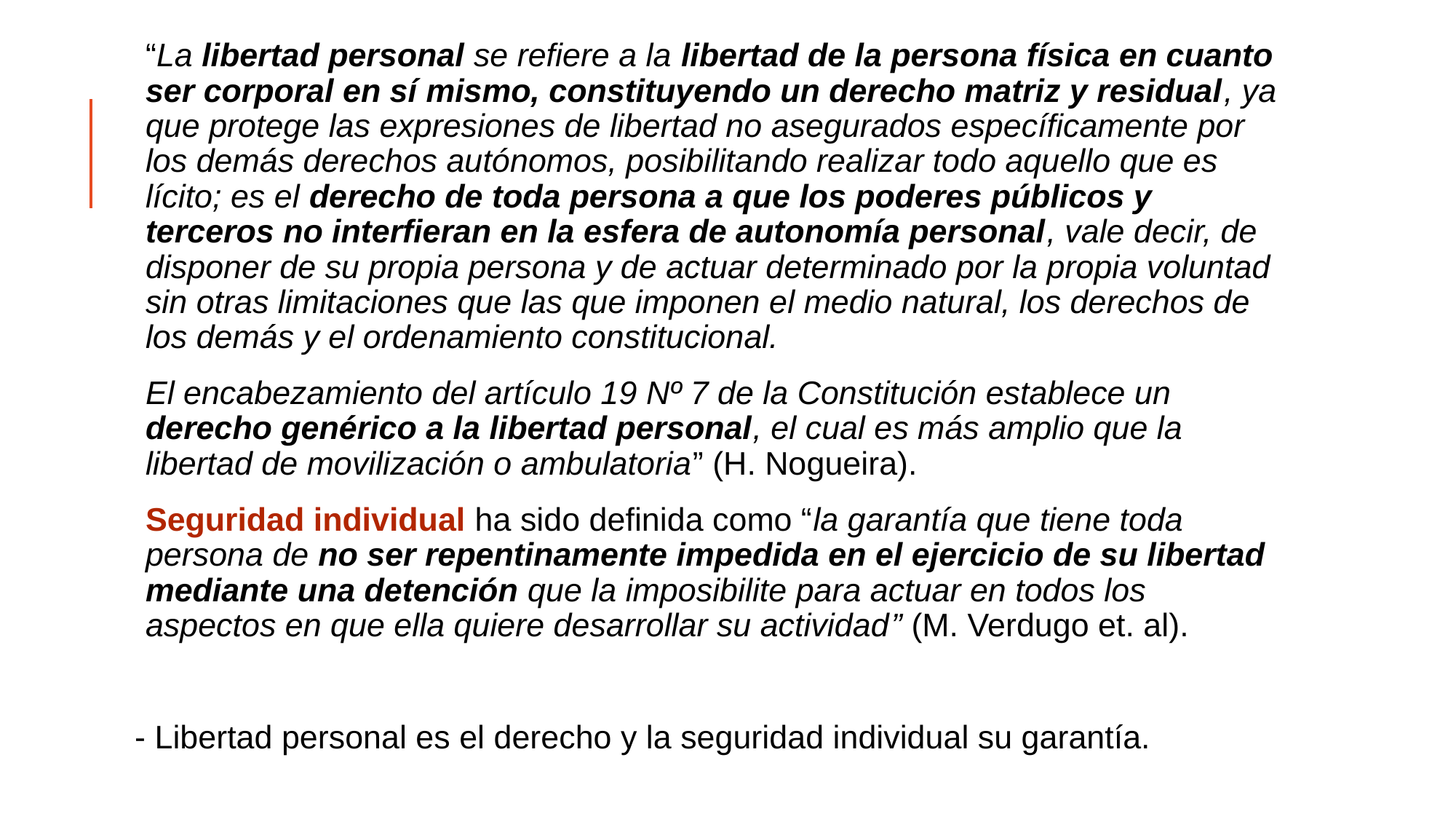

“La libertad personal se refiere a la libertad de la persona física en cuanto ser corporal en sí mismo, constituyendo un derecho matriz y residual, ya que protege las expresiones de libertad no asegurados específicamente por los demás derechos autónomos, posibilitando realizar todo aquello que es lícito; es el derecho de toda persona a que los poderes públicos y terceros no interfieran en la esfera de autonomía personal, vale decir, de disponer de su propia persona y de actuar determinado por la propia voluntad sin otras limitaciones que las que imponen el medio natural, los derechos de los demás y el ordenamiento constitucional.
El encabezamiento del artículo 19 Nº 7 de la Constitución establece un derecho genérico a la libertad personal, el cual es más amplio que la libertad de movilización o ambulatoria” (H. Nogueira).
Seguridad individual ha sido definida como “la garantía que tiene toda persona de no ser repentinamente impedida en el ejercicio de su libertad mediante una detención que la imposibilite para actuar en todos los aspectos en que ella quiere desarrollar su actividad” (M. Verdugo et. al).

- Libertad personal es el derecho y la seguridad individual su garantía.